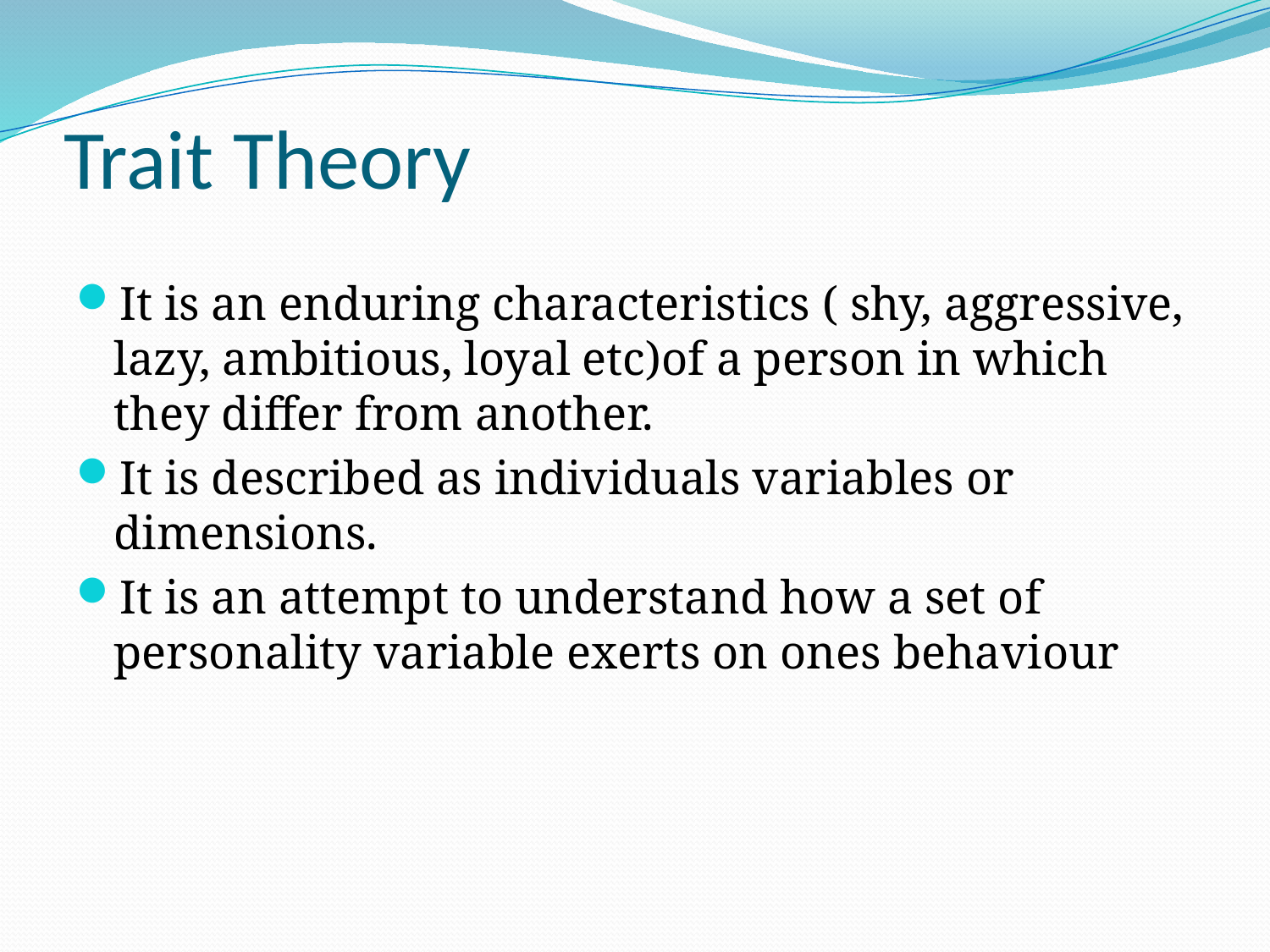

# Trait Theory
It is an enduring characteristics ( shy, aggressive, lazy, ambitious, loyal etc)of a person in which they differ from another.
It is described as individuals variables or dimensions.
It is an attempt to understand how a set of personality variable exerts on ones behaviour